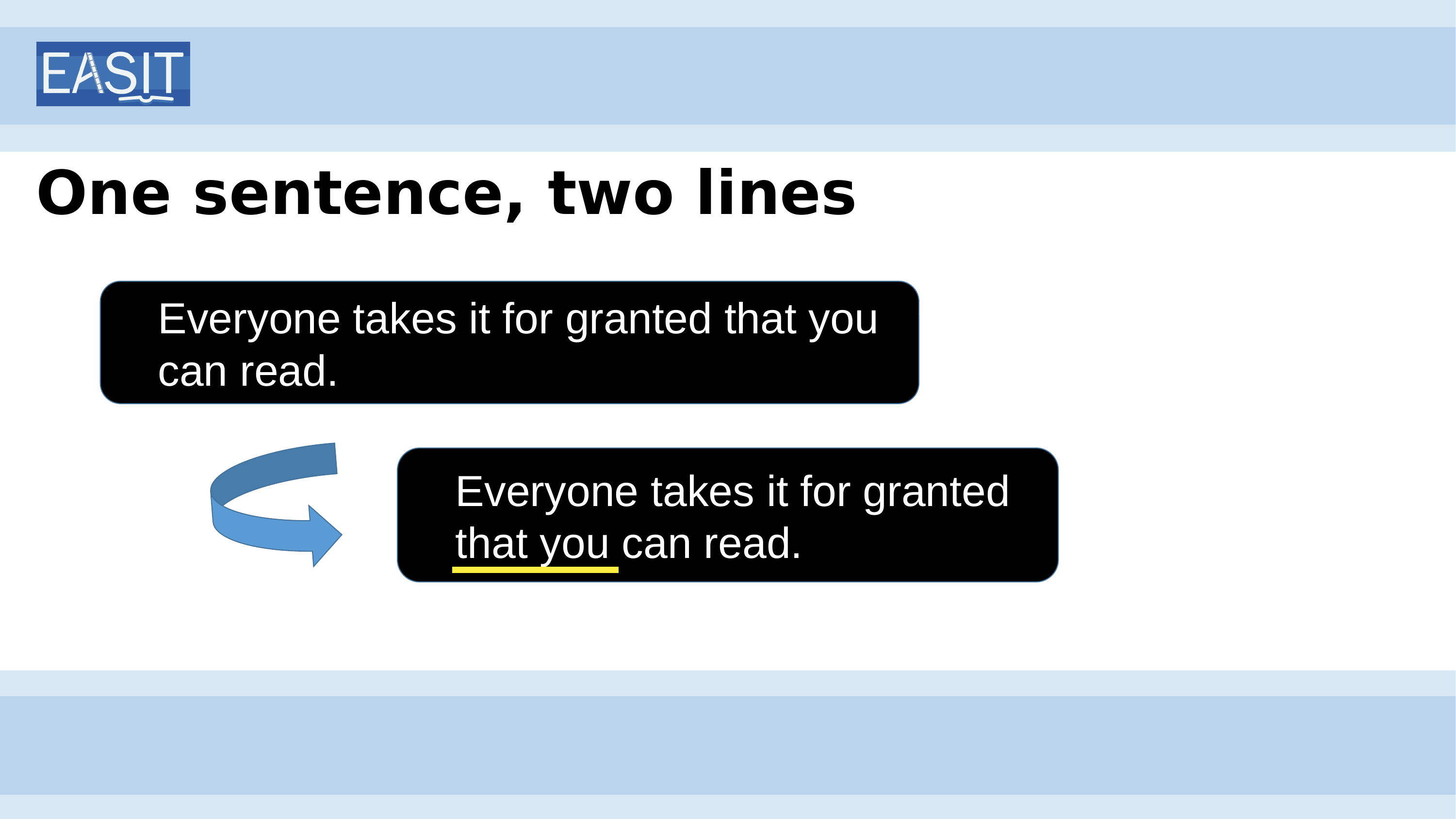

# One sentence, two lines
Everyone takes it for granted that you
can read.
Everyone takes it for granted
that you can read.